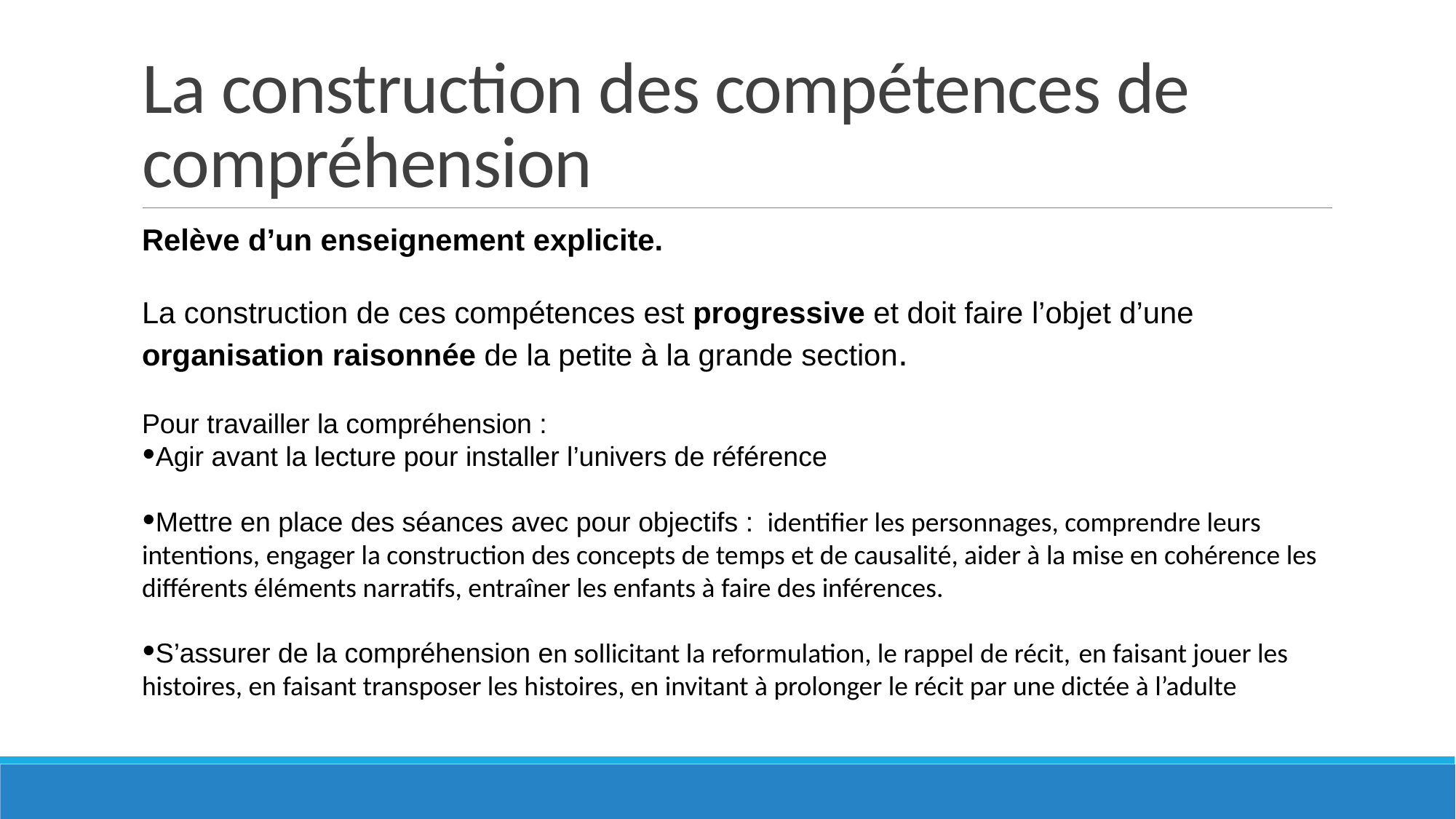

# La construction des compétences de compréhension
Relève d’un enseignement explicite.

La construction de ces compétences est progressive et doit faire l’objet d’une organisation raisonnée de la petite à la grande section.

Pour travailler la compréhension :
Agir avant la lecture pour installer l’univers de référence

Mettre en place des séances avec pour objectifs :  identifier les personnages, comprendre leurs intentions, engager la construction des concepts de temps et de causalité, aider à la mise en cohérence les différents éléments narratifs, entraîner les enfants à faire des inférences.

S’assurer de la compréhension en sollicitant la reformulation, le rappel de récit, en faisant jouer les histoires, en faisant transposer les histoires, en invitant à prolonger le récit par une dictée à l’adulte